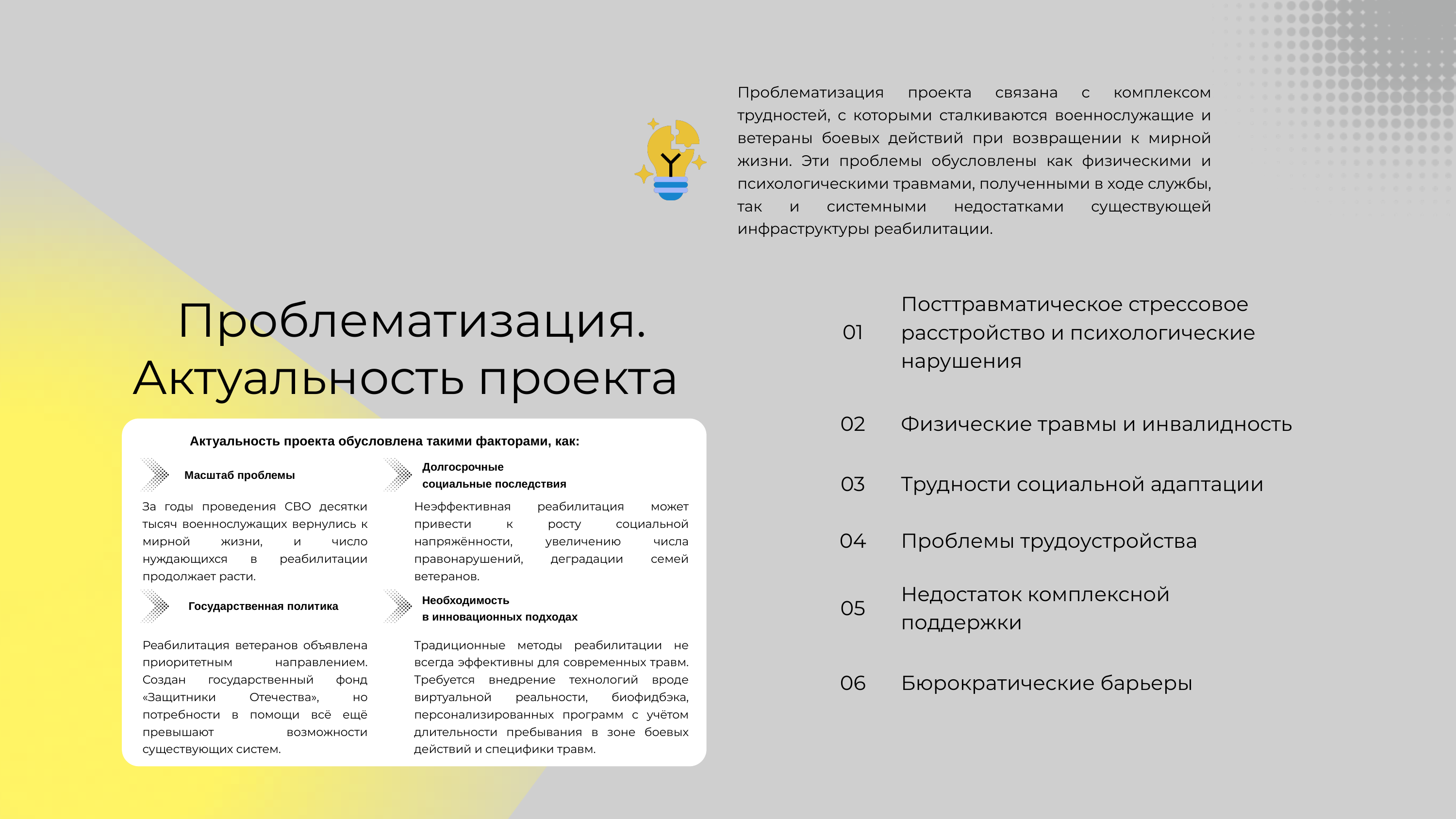

Проблематизация проекта связана с комплексом трудностей, с которыми сталкиваются военнослужащие и ветераны боевых действий при возвращении к мирной жизни. Эти проблемы обусловлены как физическими и психологическими травмами, полученными в ходе службы, так и системными недостатками существующей инфраструктуры реабилитации.

Посттравматическое стрессовое расстройство и психологические нарушения
01
Проблематизация. Актуальность проекта
02
Физические травмы и инвалидность

За годы проведения СВО десятки тысяч военнослужащих вернулись к мирной жизни, и число нуждающихся в реабилитации продолжает расти.
Неэффективная реабилитация может привести к росту социальной напряжённости, увеличению числа правонарушений, деградации семей ветеранов.
Реабилитация ветеранов объявлена приоритетным направлением. Создан государственный фонд «Защитники Отечества», но потребности в помощи всё ещё превышают возможности существующих систем.
Традиционные методы реабилитации не всегда эффективны для современных травм. Требуется внедрение технологий вроде виртуальной реальности, биофидбэка, персонализированных программ с учётом длительности пребывания в зоне боевых действий и специфики травм.
Актуальность проекта обусловлена такими факторами, как:
Долгосрочные
социальные последствия

Масштаб проблемы
03
Трудности социальной адаптации
04
Проблемы трудоустройства
Недостаток комплексной поддержки
05
Необходимость
в инновационных подходах

Государственная политика
06
Бюрократические барьеры